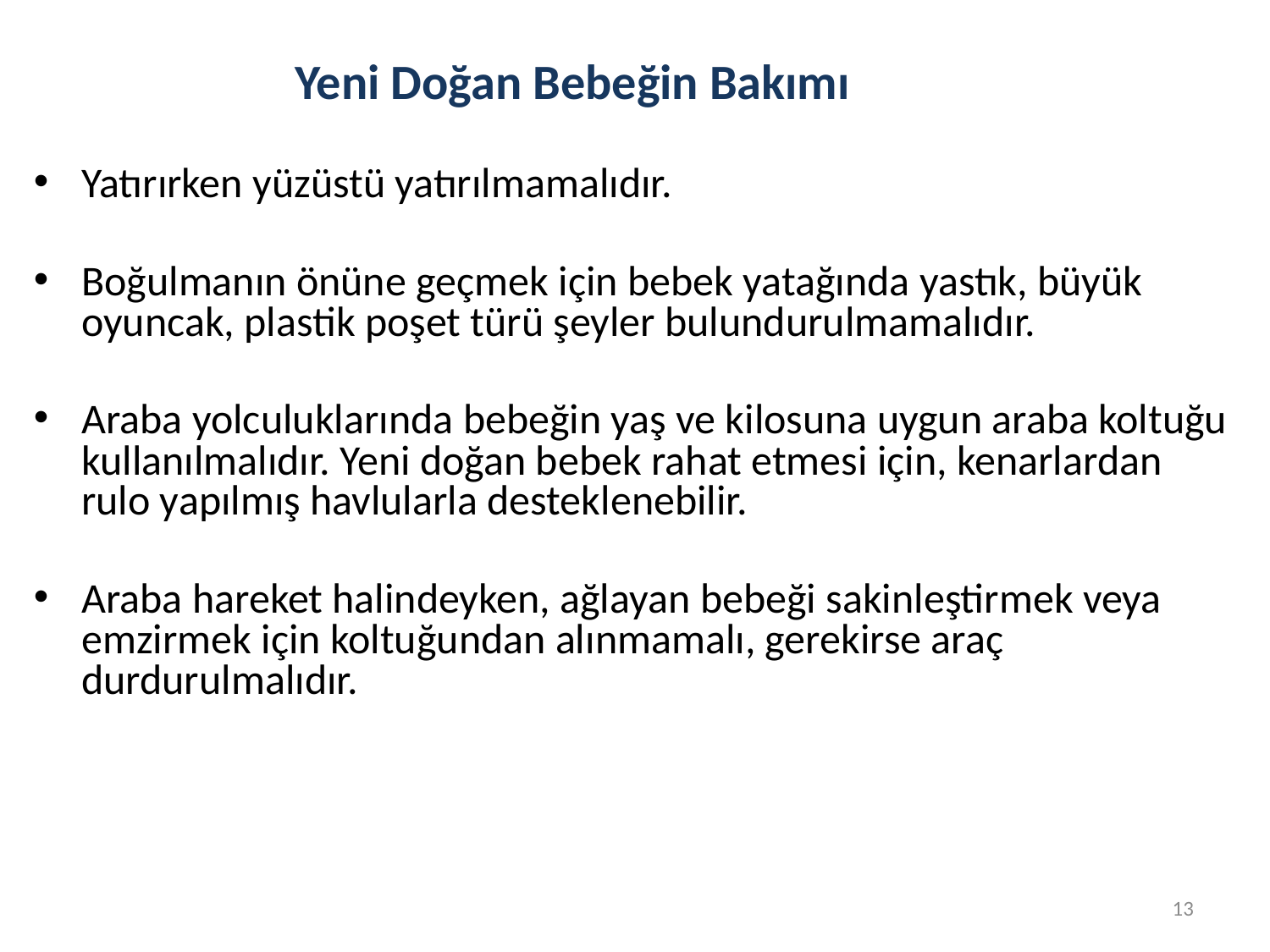

# Yeni Doğan Bebeğin Bakımı
Yatırırken yüzüstü yatırılmamalıdır.

Boğulmanın önüne geçmek için bebek yatağında yastık, büyük oyuncak, plastik poşet türü şeyler bulundurulmamalıdır.

Araba yolculuklarında bebeğin yaş ve kilosuna uygun araba koltuğu kullanılmalıdır. Yeni doğan bebek rahat etmesi için, kenarlardan rulo yapılmış havlularla desteklenebilir.

Araba hareket halindeyken, ağlayan bebeği sakinleştirmek veya emzirmek için koltuğundan alınmamalı, gerekirse araç durdurulmalıdır.
13